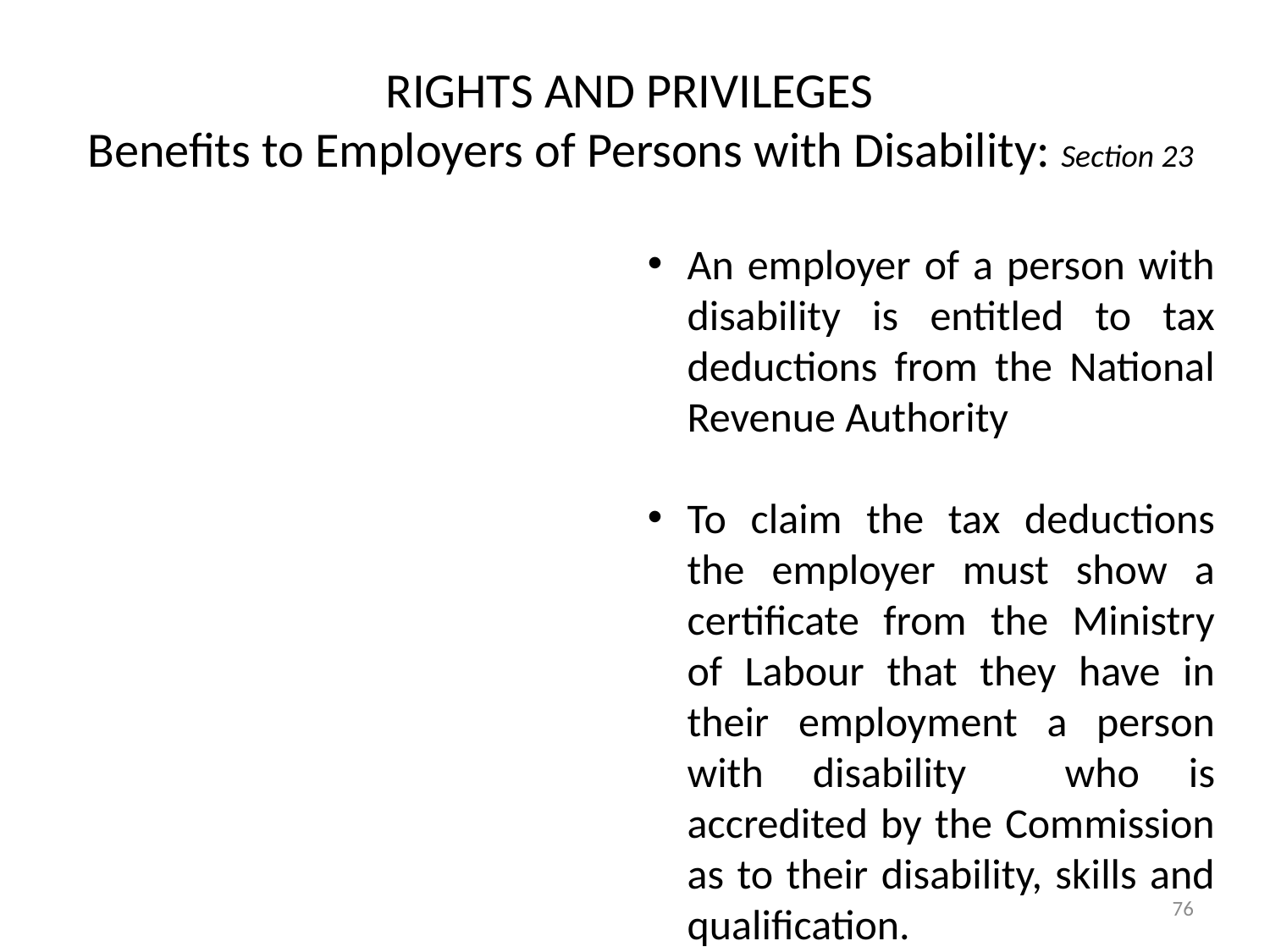

# RIGHTS AND PRIVILEGES Benefits to Employers of Persons with Disability: Section 23
An employer of a person with disability is entitled to tax deductions from the National Revenue Authority

To claim the tax deductions the employer must show a certificate from the Ministry of Labour that they have in their employment a person with disability  who is accredited by the Commission as to their disability, skills and qualification.

An employer who makes structural changes to the workplace in order to accommodate persons with disability is also entitled to tax deductions

76